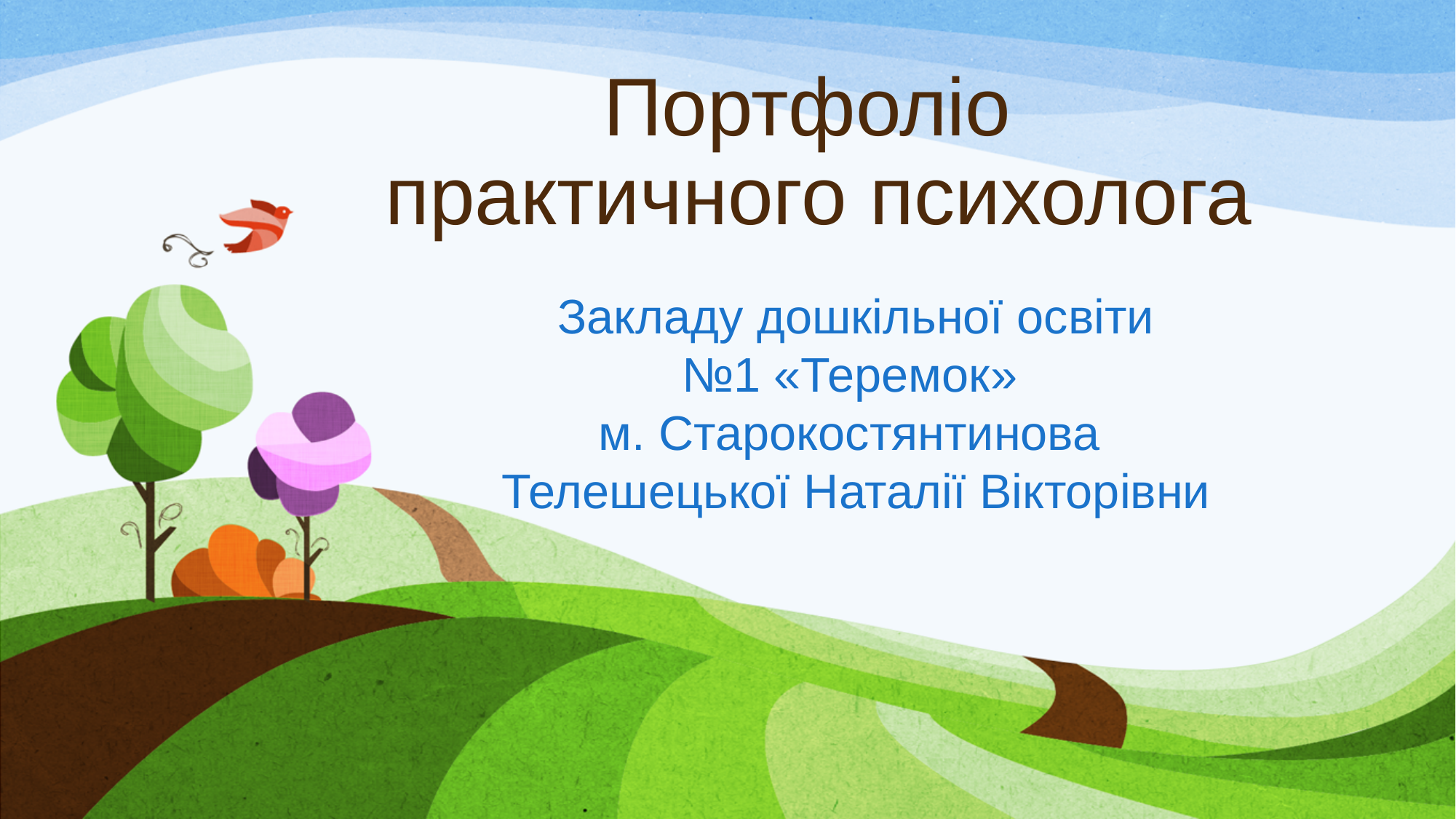

# Портфоліо практичного психолога
Закладу дошкільної освіти
№1 «Теремок»
м. Старокостянтинова
Телешецької Наталії Вікторівни